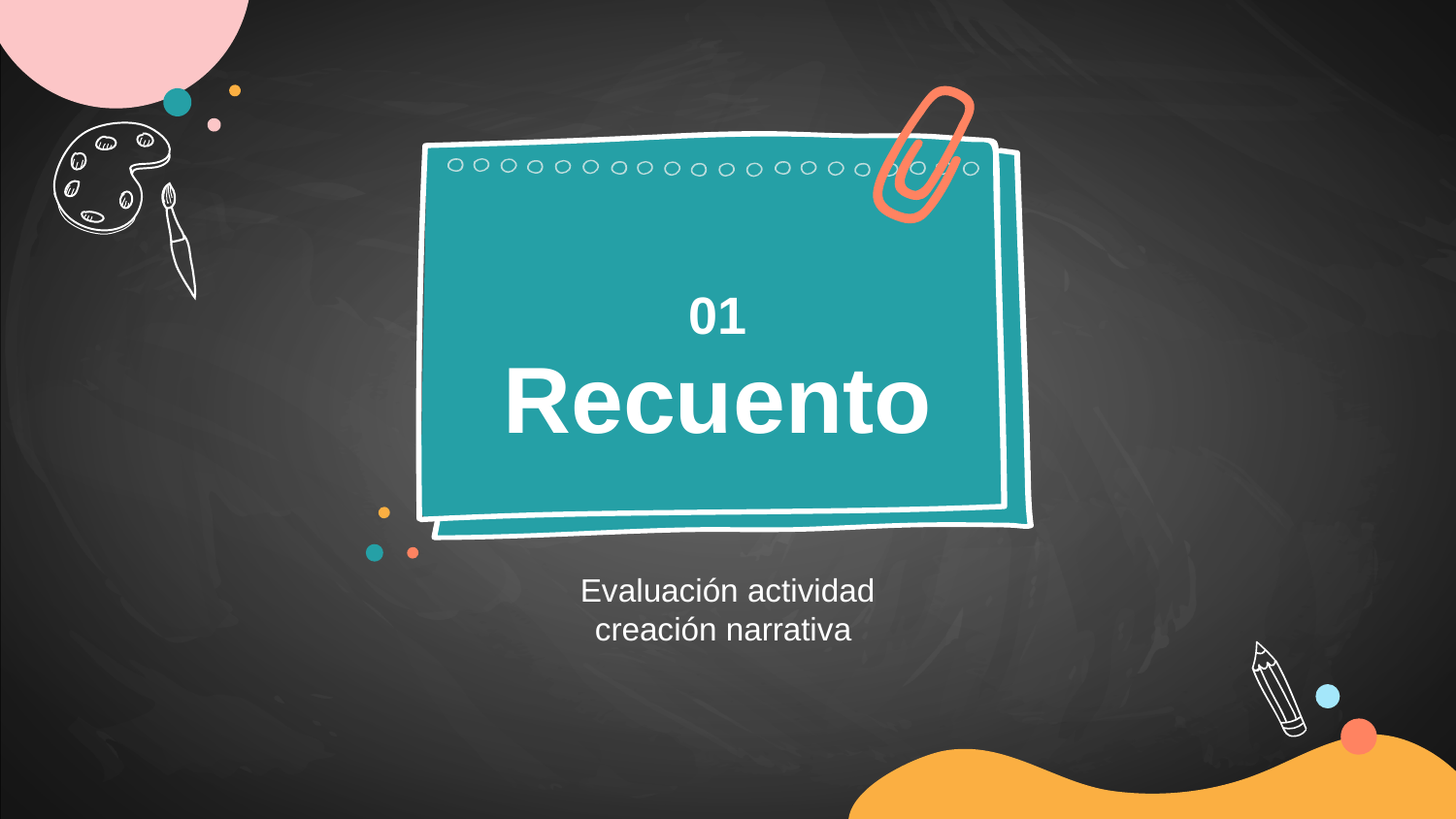

01
# Recuento
Evaluación actividad creación narrativa